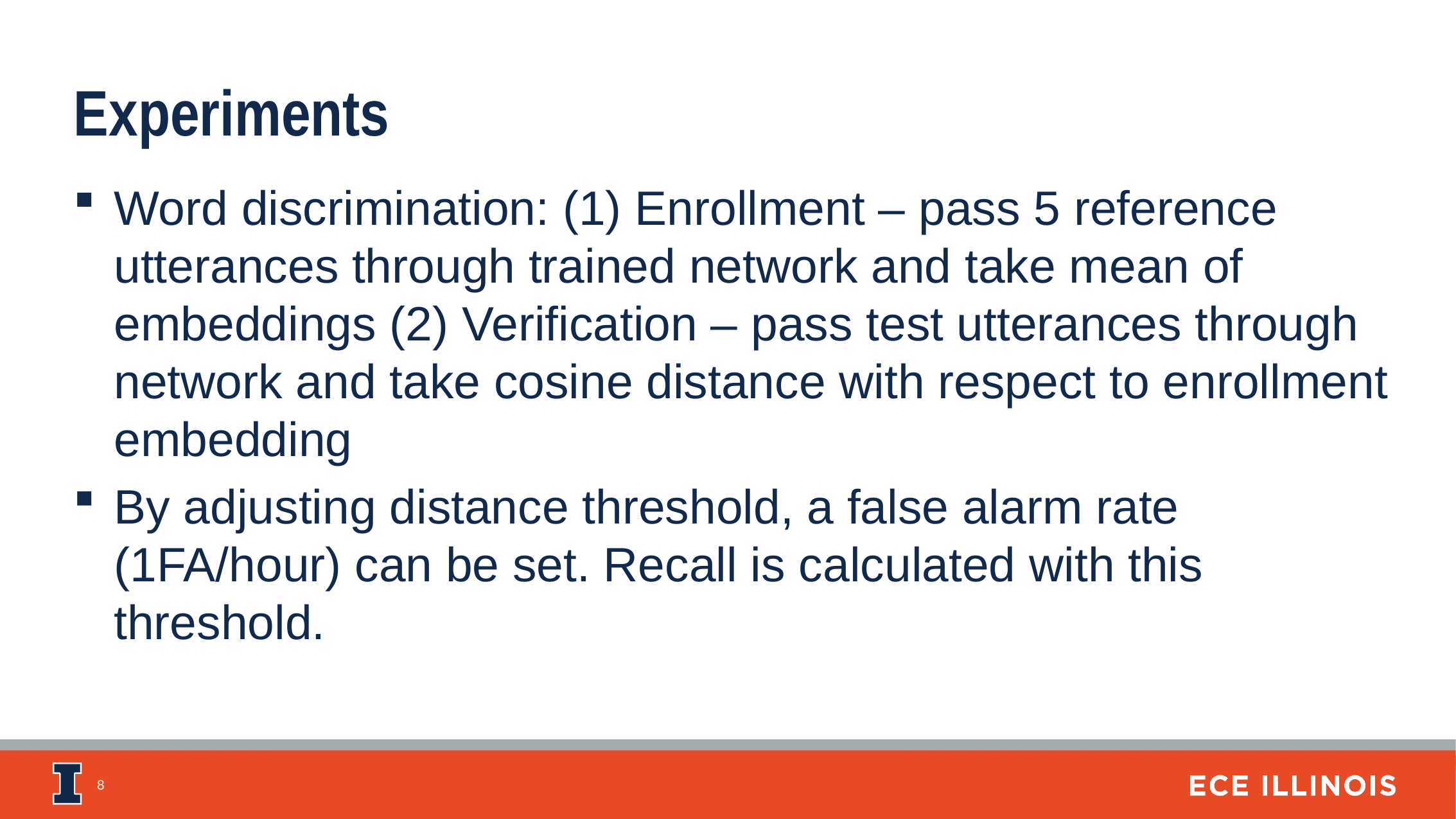

Experiments
Word discrimination: (1) Enrollment – pass 5 reference utterances through trained network and take mean of embeddings (2) Verification – pass test utterances through network and take cosine distance with respect to enrollment embedding
By adjusting distance threshold, a false alarm rate (1FA/hour) can be set. Recall is calculated with this threshold.
8